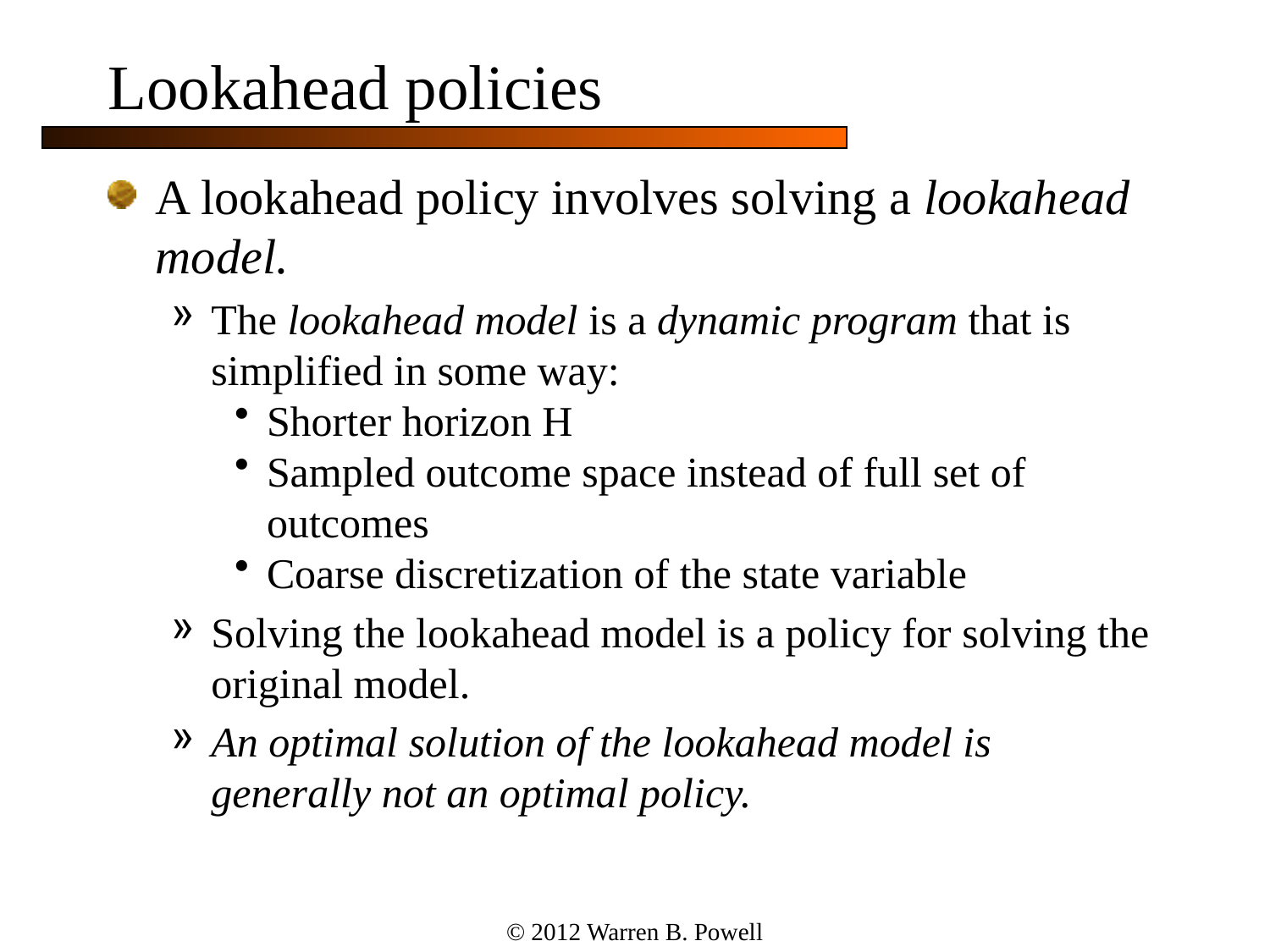

# Lookahead policies
A lookahead policy involves solving a lookahead model.
The lookahead model is a dynamic program that is simplified in some way:
Shorter horizon H
Sampled outcome space instead of full set of outcomes
Coarse discretization of the state variable
Solving the lookahead model is a policy for solving the original model.
An optimal solution of the lookahead model is generally not an optimal policy.
© 2012 Warren B. Powell